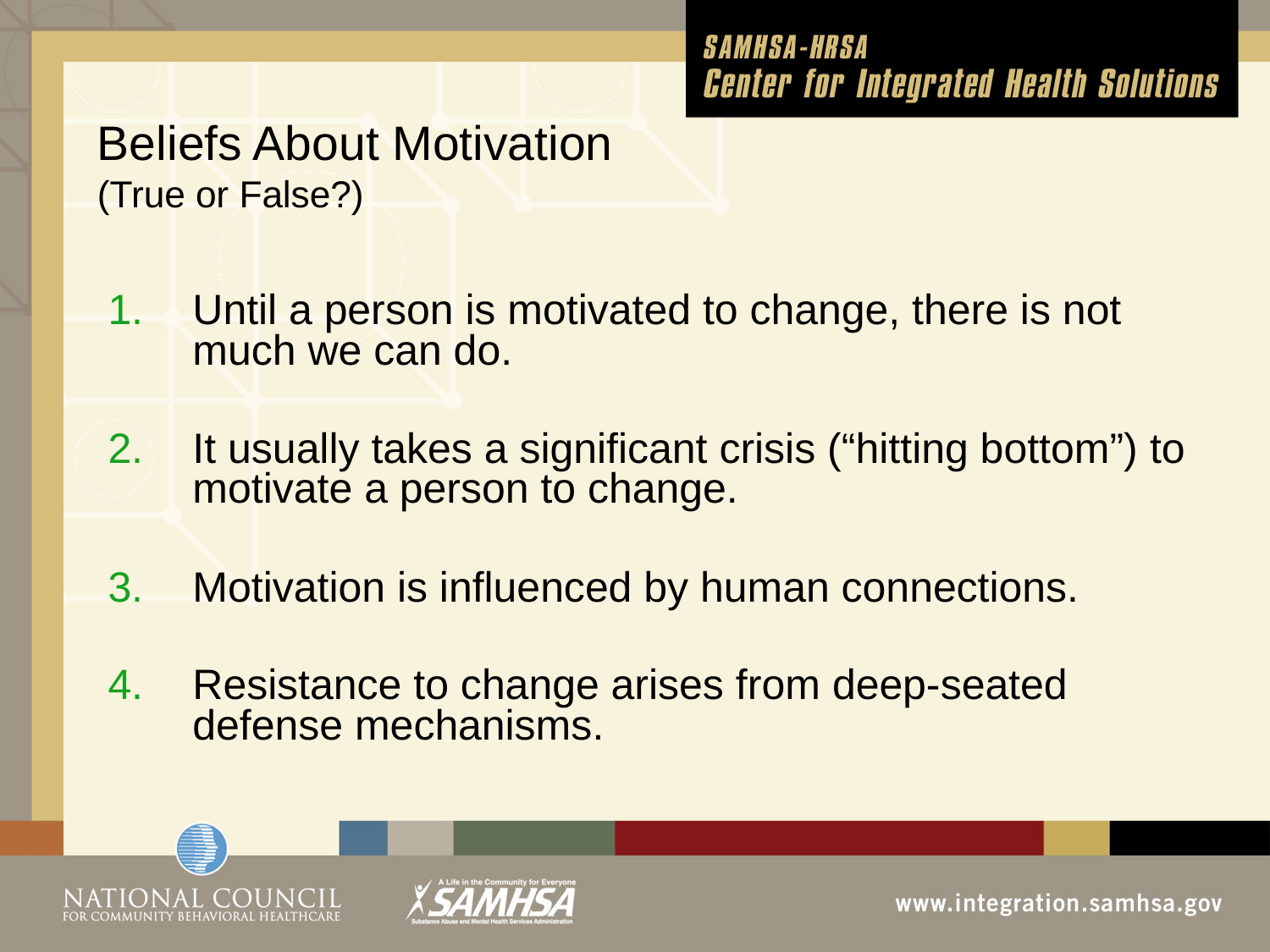

Beliefs About Motivation
(True or False?)
Until a person is motivated to change, there is not much we can do.

It usually takes a significant crisis (“hitting bottom”) to motivate a person to change.

Motivation is influenced by human connections.

Resistance to change arises from deep-seated defense mechanisms.